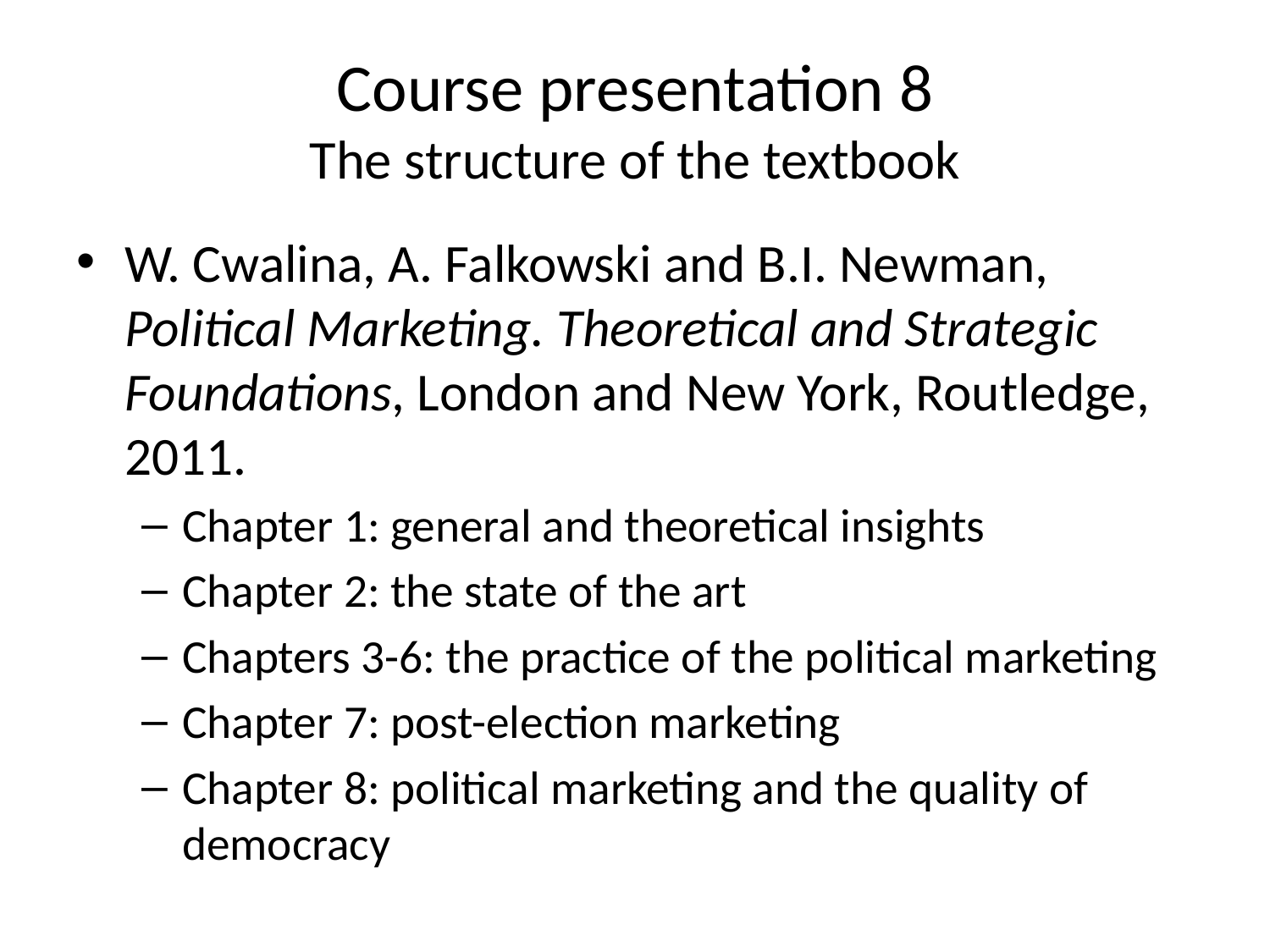

# Course presentation 8 The structure of the textbook
W. Cwalina, A. Falkowski and B.I. Newman, Political Marketing. Theoretical and Strategic Foundations, London and New York, Routledge, 2011.
Chapter 1: general and theoretical insights
Chapter 2: the state of the art
Chapters 3-6: the practice of the political marketing
Chapter 7: post-election marketing
Chapter 8: political marketing and the quality of democracy